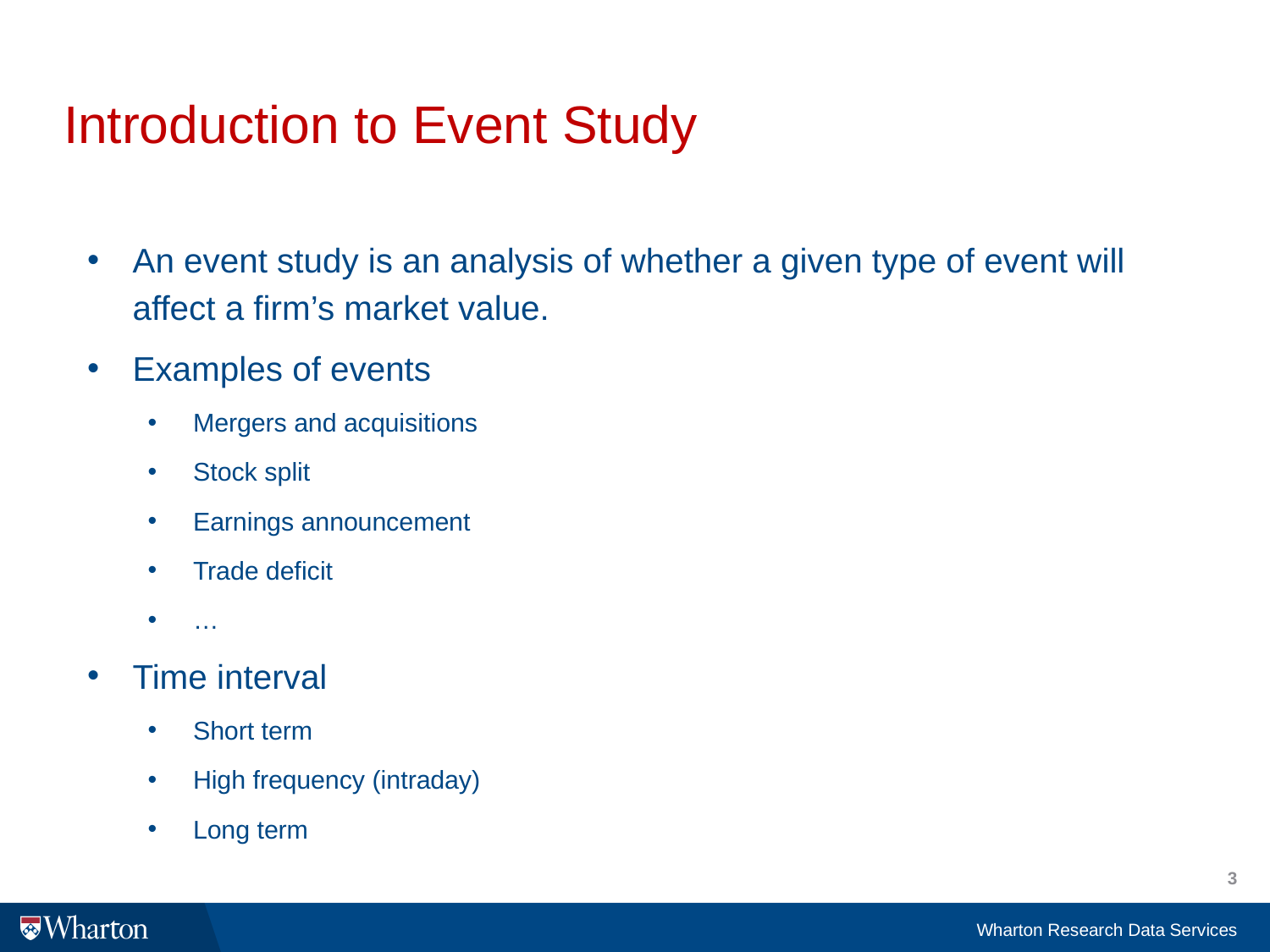

# Introduction to Event Study
An event study is an analysis of whether a given type of event will affect a firm’s market value.
Examples of events
Mergers and acquisitions
Stock split
Earnings announcement
Trade deficit
…
Time interval
Short term
High frequency (intraday)
Long term

3
Wharton Research Data Services